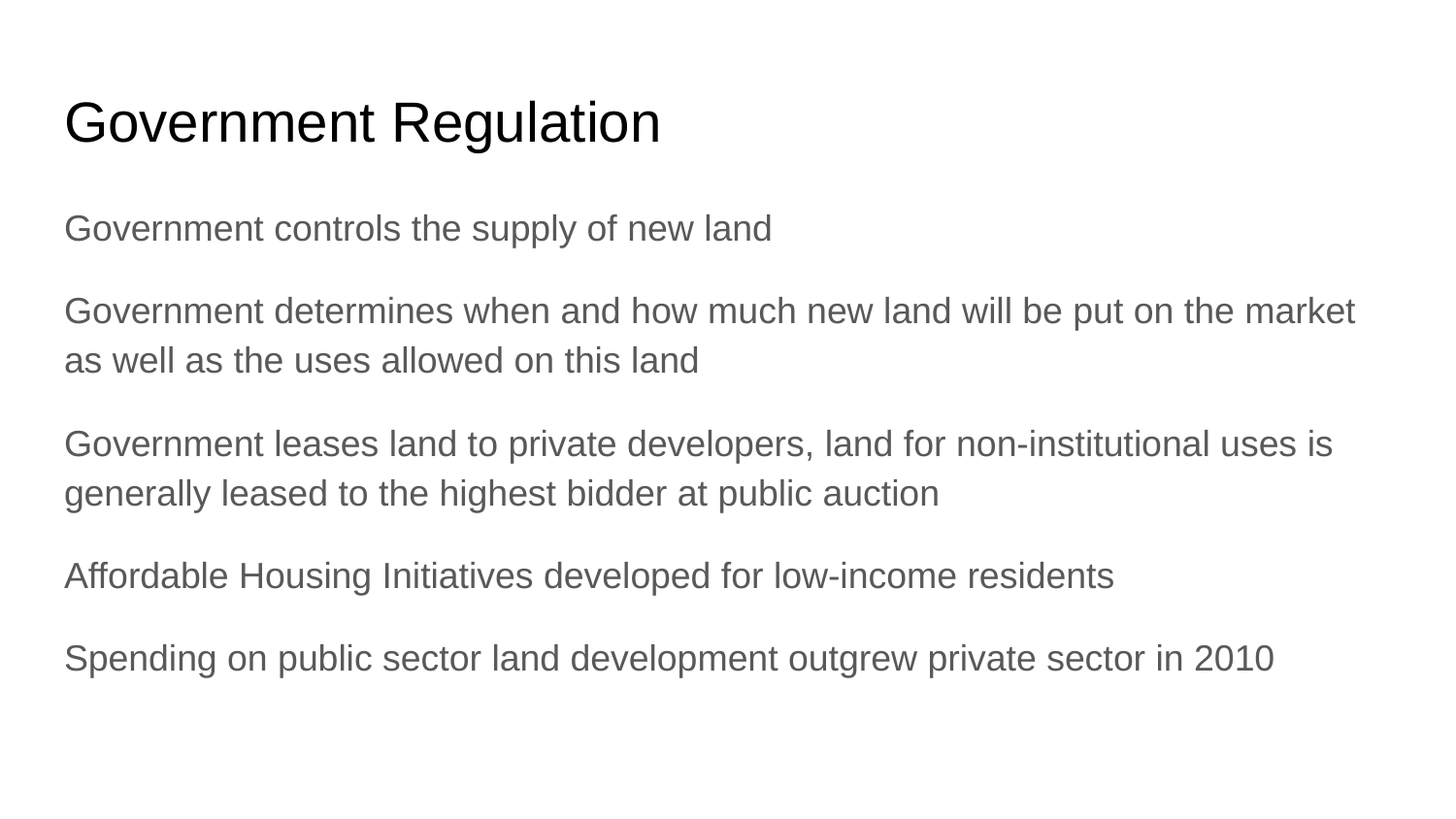

# Government Regulation
Government controls the supply of new land
Government determines when and how much new land will be put on the market as well as the uses allowed on this land
Government leases land to private developers, land for non-institutional uses is generally leased to the highest bidder at public auction
Affordable Housing Initiatives developed for low-income residents
Spending on public sector land development outgrew private sector in 2010